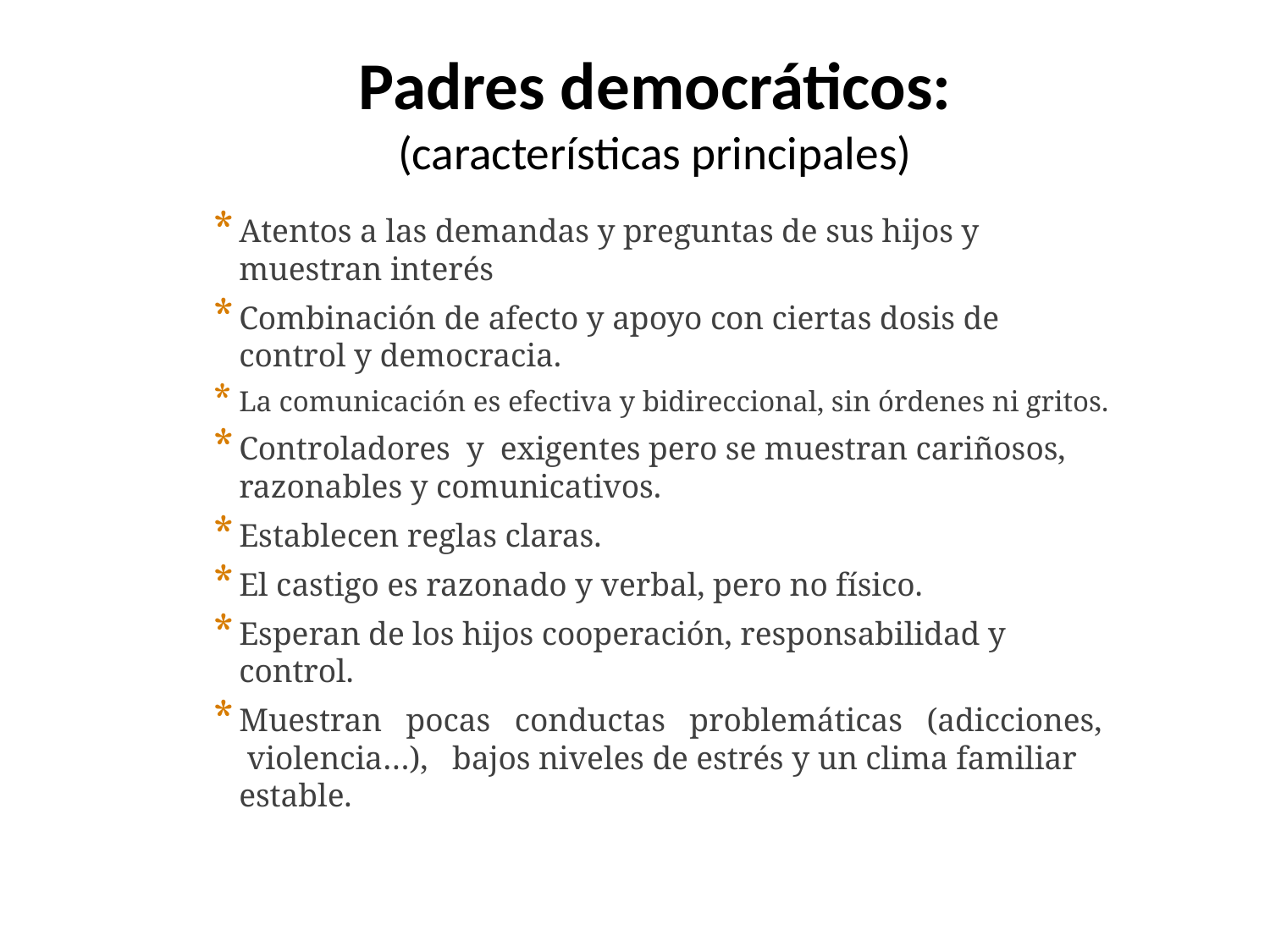

# Padres democráticos: (características principales)
Atentos a las demandas y preguntas de sus hijos y muestran interés
Combinación de afecto y apoyo con ciertas dosis de control y democracia.
La comunicación es efectiva y bidireccional, sin órdenes ni gritos.
Controladores  y  exigentes pero se muestran cariñosos, razonables y comunicativos.
Establecen reglas claras.
El castigo es razonado y verbal, pero no físico.
Esperan de los hijos cooperación, responsabilidad y control.
Muestran   pocas   conductas   problemáticas   (adicciones,   violencia…),   bajos niveles de estrés y un clima familiar estable.